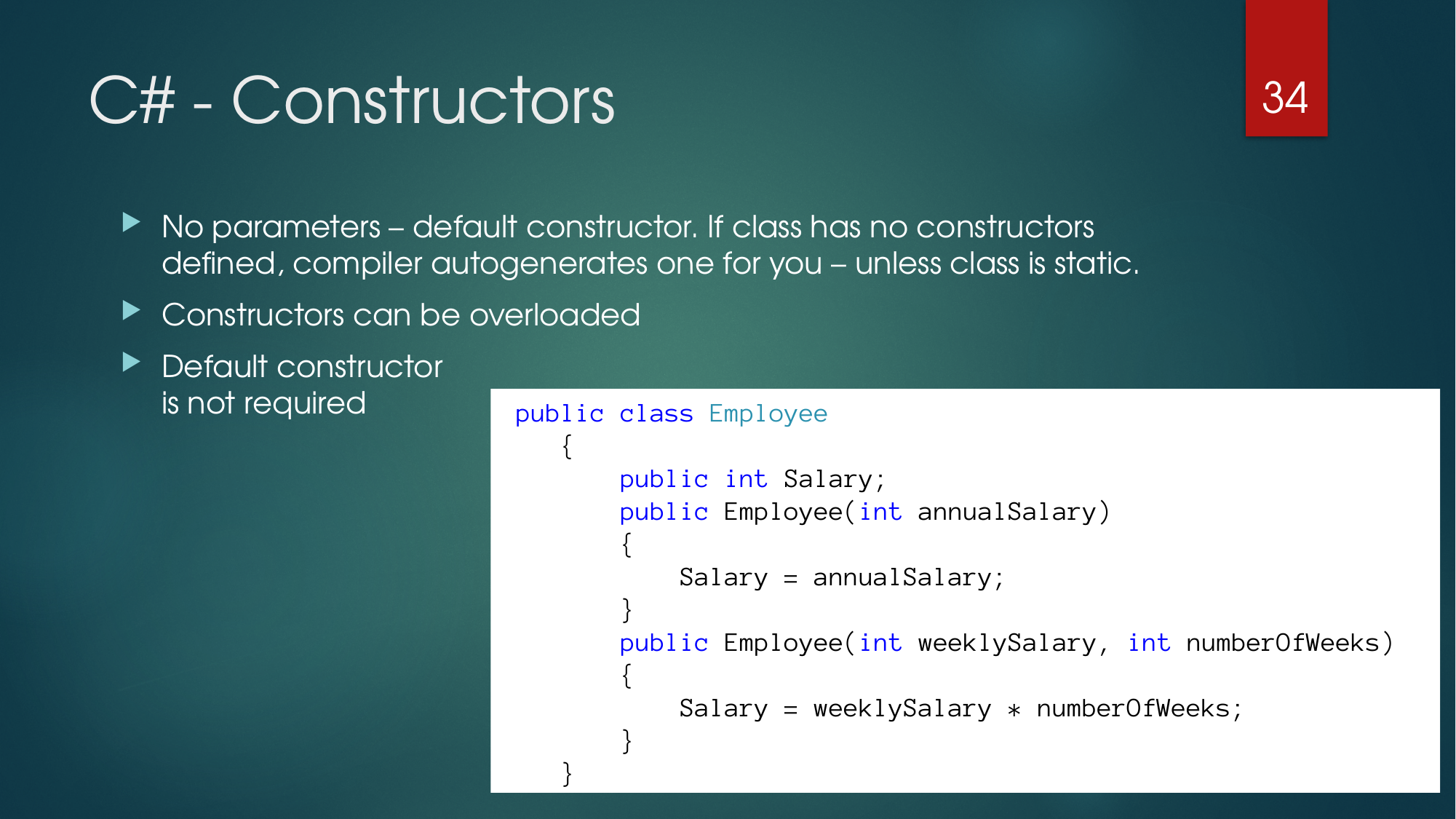

34
# C# - Constructors
No parameters – default constructor. If class has no constructors defined, compiler autogenerates one for you – unless class is static.
Constructors can be overloaded
Default constructor
is not required

 public class Employee
    {
        public int Salary;
        public Employee(int annualSalary)
        {
            Salary = annualSalary;
        }
        public Employee(int weeklySalary, int numberOfWeeks)
        {
            Salary = weeklySalary * numberOfWeeks;
        }
    }